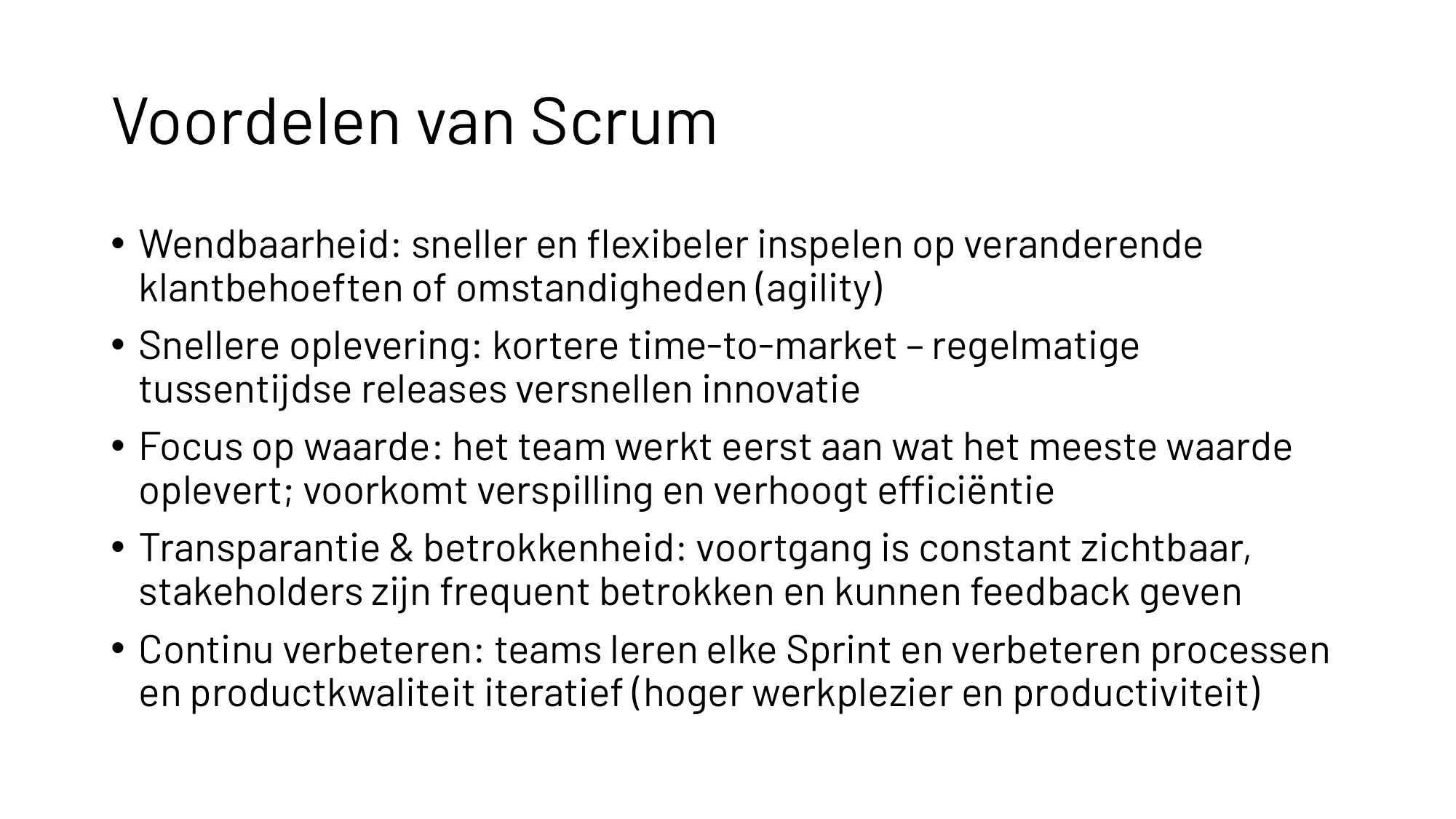

# Voordelen van Scrum
Wendbaarheid: sneller en flexibeler inspelen op veranderende klantbehoeften of omstandigheden (agility)
Snellere oplevering: kortere time-to-market – regelmatige tussentijdse releases versnellen innovatie
Focus op waarde: het team werkt eerst aan wat het meeste waarde oplevert; voorkomt verspilling en verhoogt efficiëntie
Transparantie & betrokkenheid: voortgang is constant zichtbaar, stakeholders zijn frequent betrokken en kunnen feedback geven
Continu verbeteren: teams leren elke Sprint en verbeteren processen en productkwaliteit iteratief (hoger werkplezier en productiviteit)